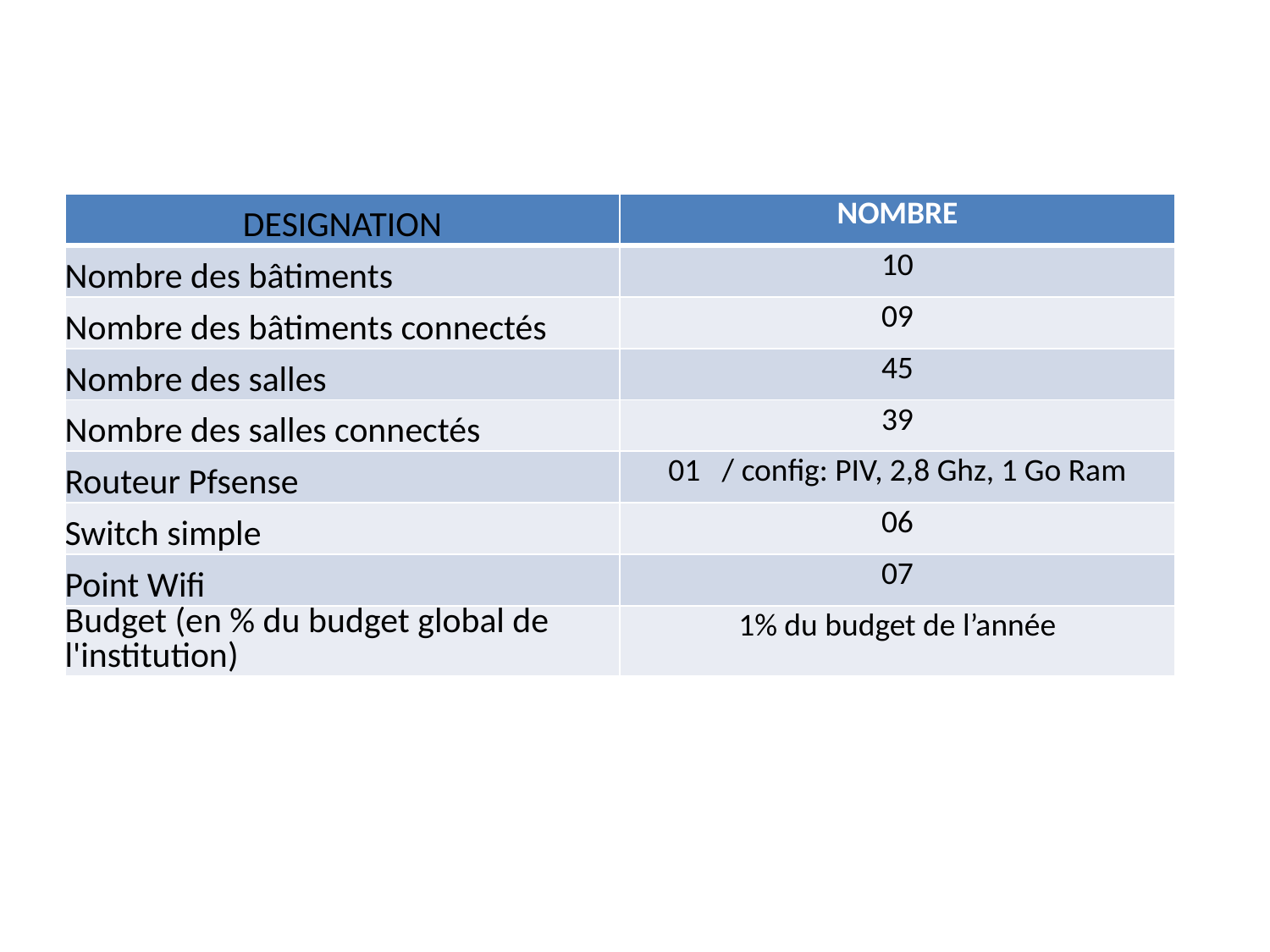

| DESIGNATION | NOMBRE |
| --- | --- |
| Nombre des bâtiments | 10 |
| Nombre des bâtiments connectés | 09 |
| Nombre des salles | 45 |
| Nombre des salles connectés | 39 |
| Routeur Pfsense | 01 / config: PIV, 2,8 Ghz, 1 Go Ram |
| Switch simple | 06 |
| Point Wifi | 07 |
| Budget (en % du budget global de l'institution) | 1% du budget de l’année |